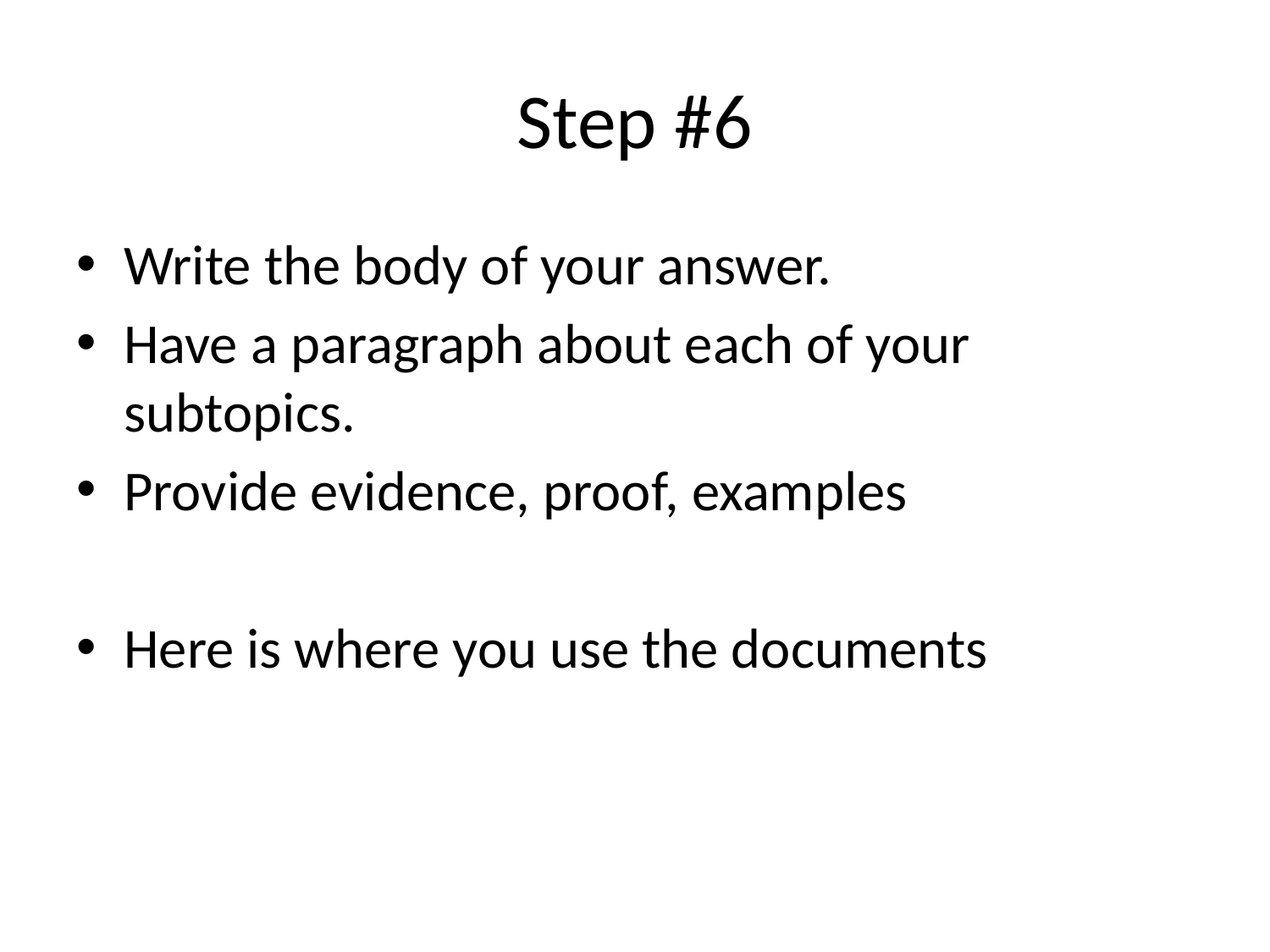

# Step #6
Write the body of your answer.
Have a paragraph about each of your subtopics.
Provide evidence, proof, examples

Here is where you use the documents